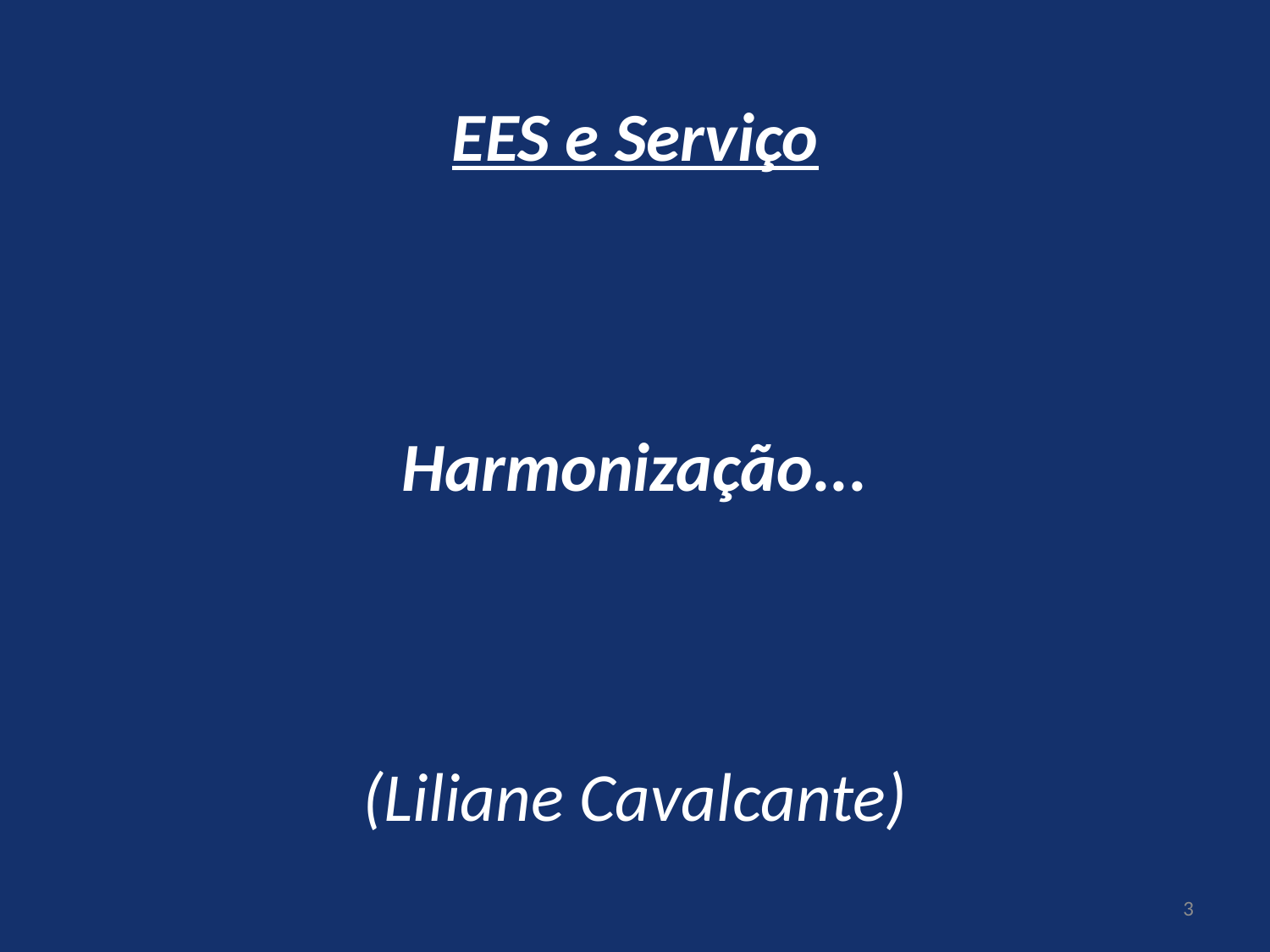

EES e Serviço

Harmonização...

(Liliane Cavalcante)

3